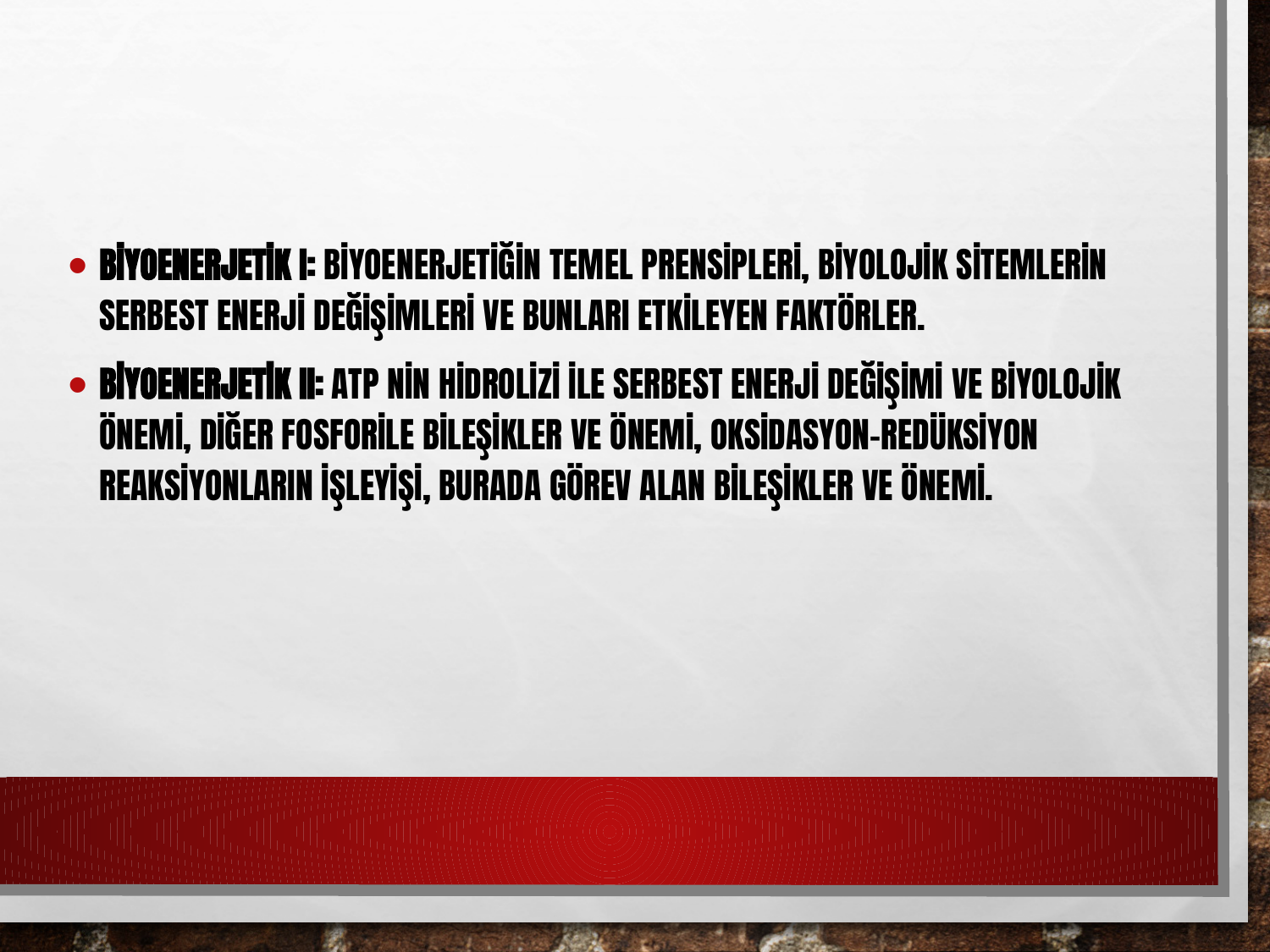

Biyoenerjetik I: Biyoenerjetiğin temel prensipleri, biyolojik sitemlerin serbest enerji değişimleri ve bunları etkileyen faktörler.
Biyoenerjetik II: ATP nin hidrolizi ile serbest enerji değişimi ve biyolojik önemi, diğer fosforile bileşikler ve önemi, oksidasyon-redüksiyon reaksiyonların işleyişi, burada görev alan bileşikler ve önemi.